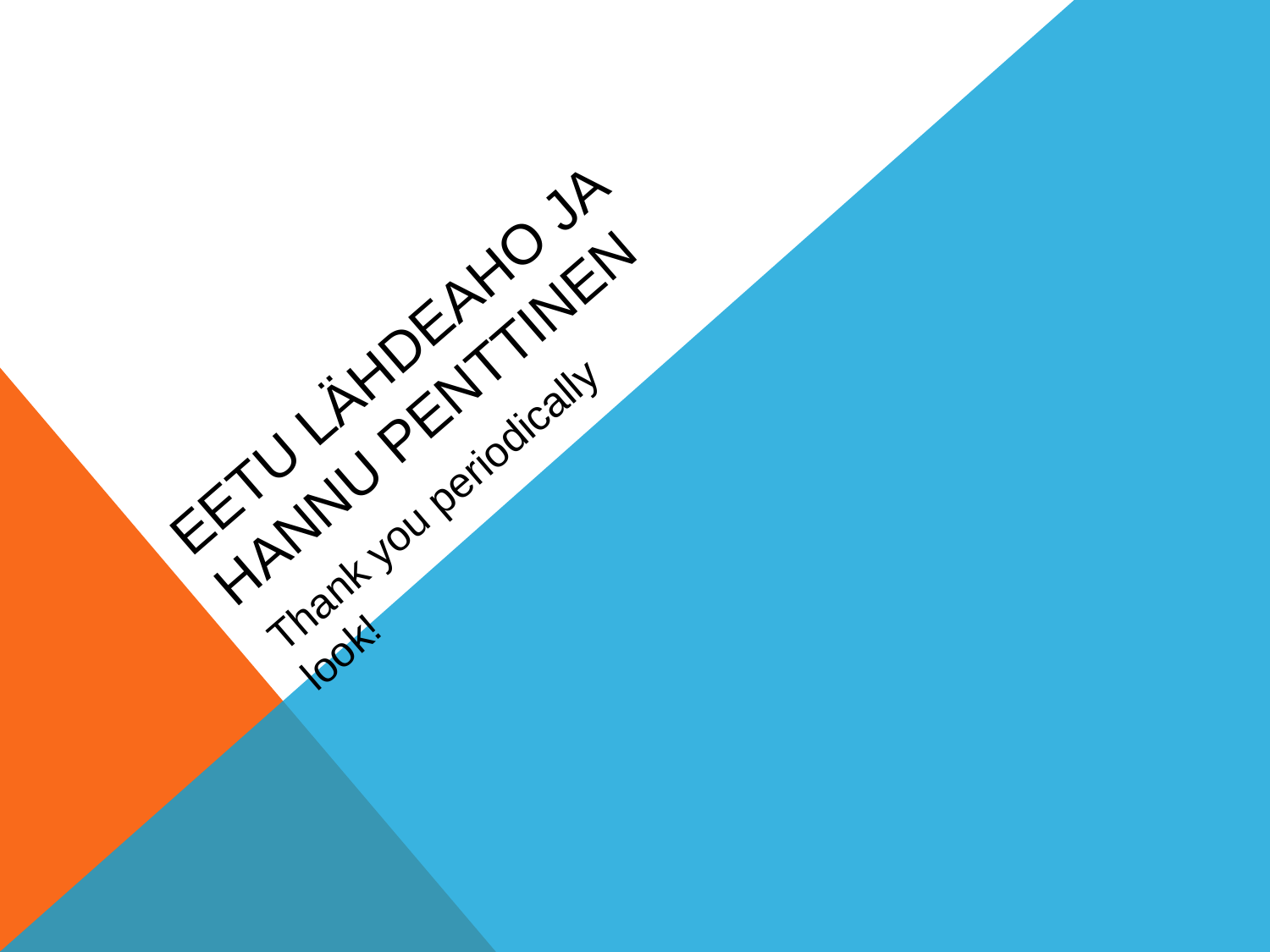

# EETU LÄHDEAHO JA HANNU PENTTINEN
Thank you periodically look!